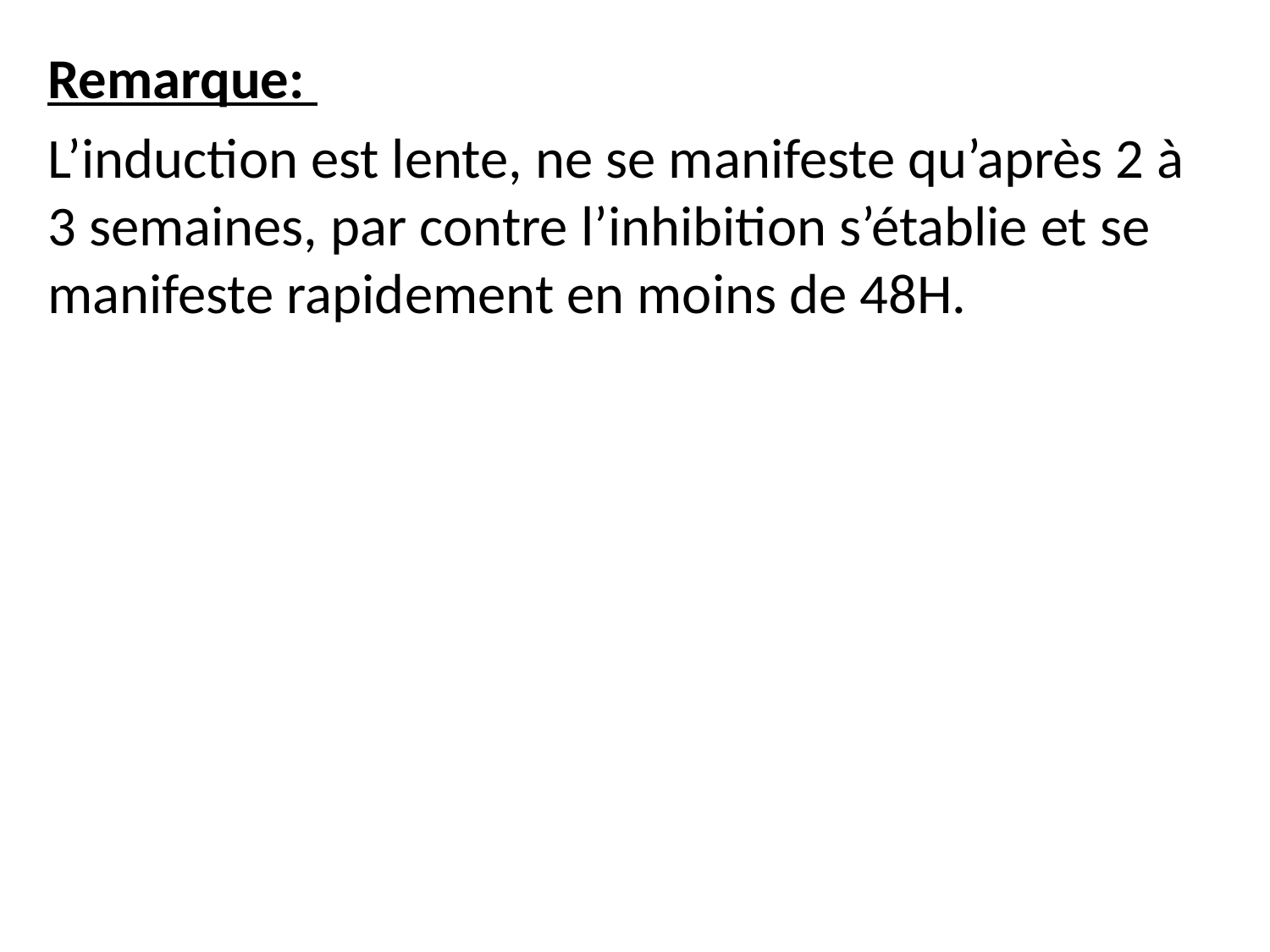

Remarque:
L’induction est lente, ne se manifeste qu’après 2 à 3 semaines, par contre l’inhibition s’établie et se manifeste rapidement en moins de 48H.